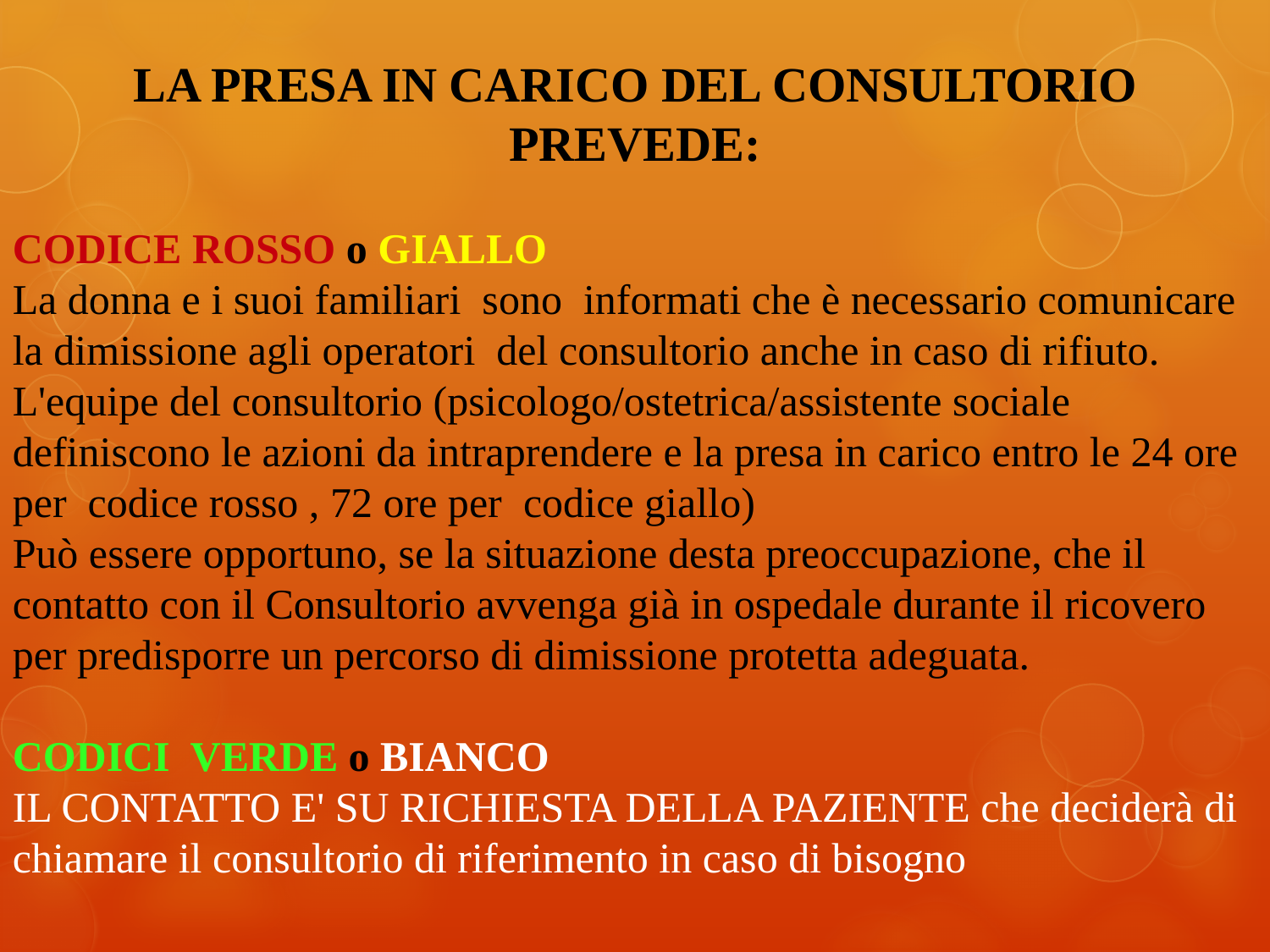

LA PRESA IN CARICO DEL CONSULTORIO PREVEDE:

CODICE ROSSO o GIALLO
La donna e i suoi familiari  sono  informati che è necessario comunicare la dimissione agli operatori  del consultorio anche in caso di rifiuto. L'equipe del consultorio (psicologo/ostetrica/assistente sociale definiscono le azioni da intraprendere e la presa in carico entro le 24 ore per  codice rosso , 72 ore per  codice giallo)
Può essere opportuno, se la situazione desta preoccupazione, che il contatto con il Consultorio avvenga già in ospedale durante il ricovero  per predisporre un percorso di dimissione protetta adeguata.

CODICI  VERDE o BIANCO
IL CONTATTO E' SU RICHIESTA DELLA PAZIENTE che deciderà di chiamare il consultorio di riferimento in caso di bisogno